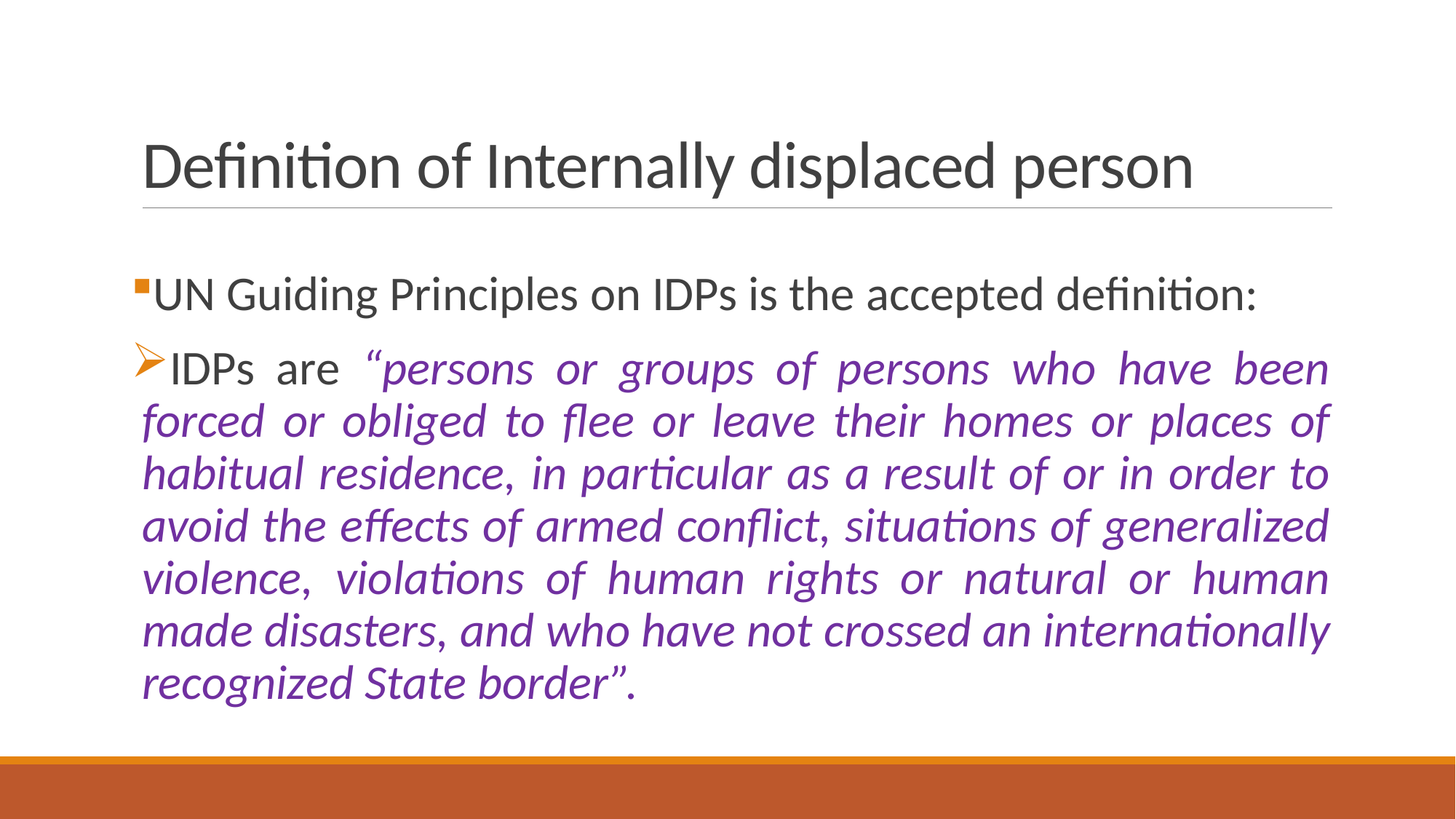

# Definition of Internally displaced person
UN Guiding Principles on IDPs is the accepted definition:
IDPs are “persons or groups of persons who have been forced or obliged to flee or leave their homes or places of habitual residence, in particular as a result of or in order to avoid the effects of armed conflict, situations of generalized violence, violations of human rights or natural or human made disasters, and who have not crossed an internationally recognized State border”.